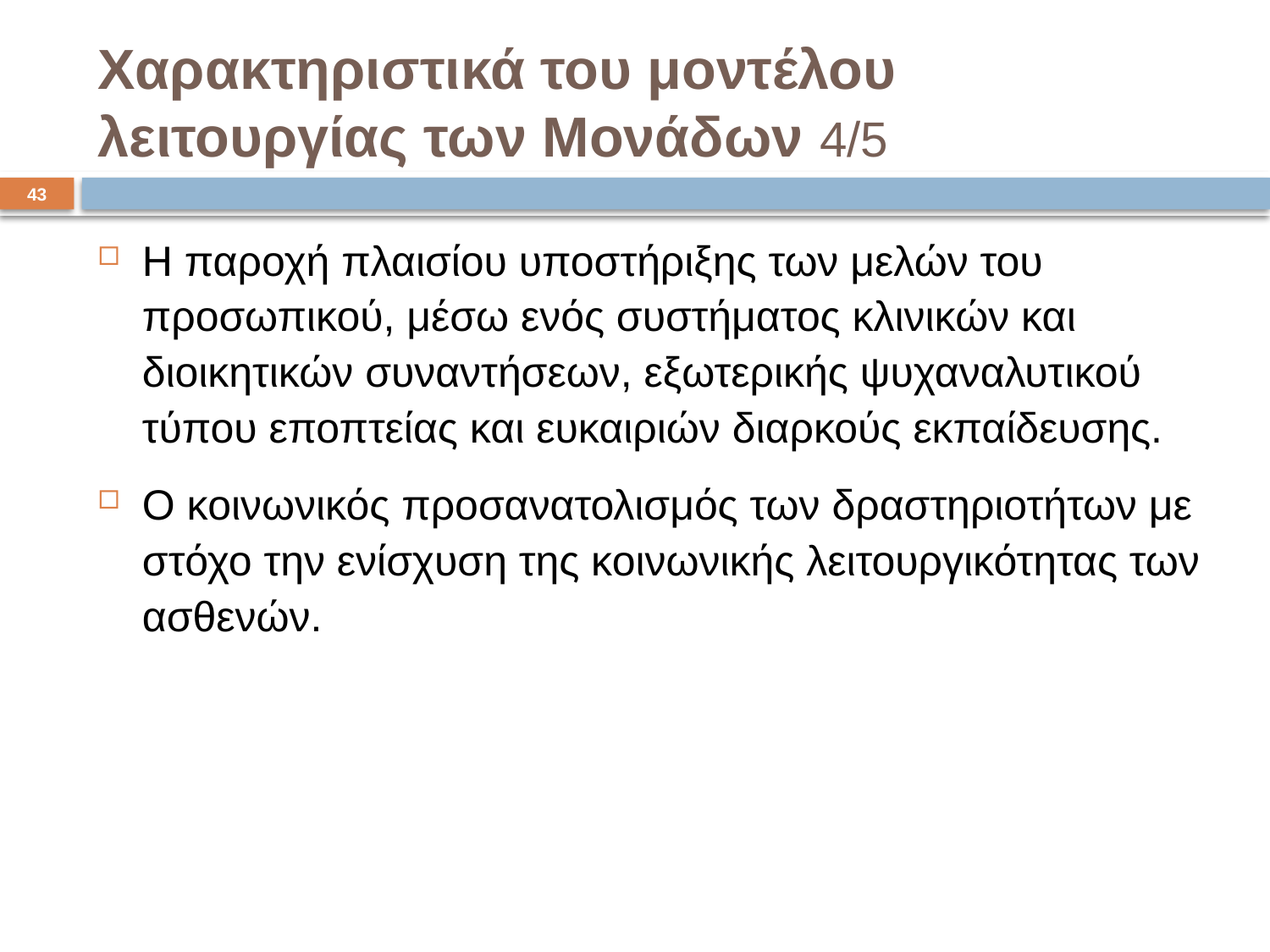

# Χαρακτηριστικά του μοντέλου λειτουργίας των Μονάδων 4/5
43
Η παροχή πλαισίου υποστήριξης των μελών του προσωπικού, μέσω ενός συστήματος κλινικών και διοικητικών συναντήσεων, εξωτερικής ψυχαναλυτικού τύπου εποπτείας και ευκαιριών διαρκούς εκπαίδευσης.
Ο κοινωνικός προσανατολισμός των δραστηριοτήτων με στόχο την ενίσχυση της κοινωνικής λειτουργικότητας των ασθενών.